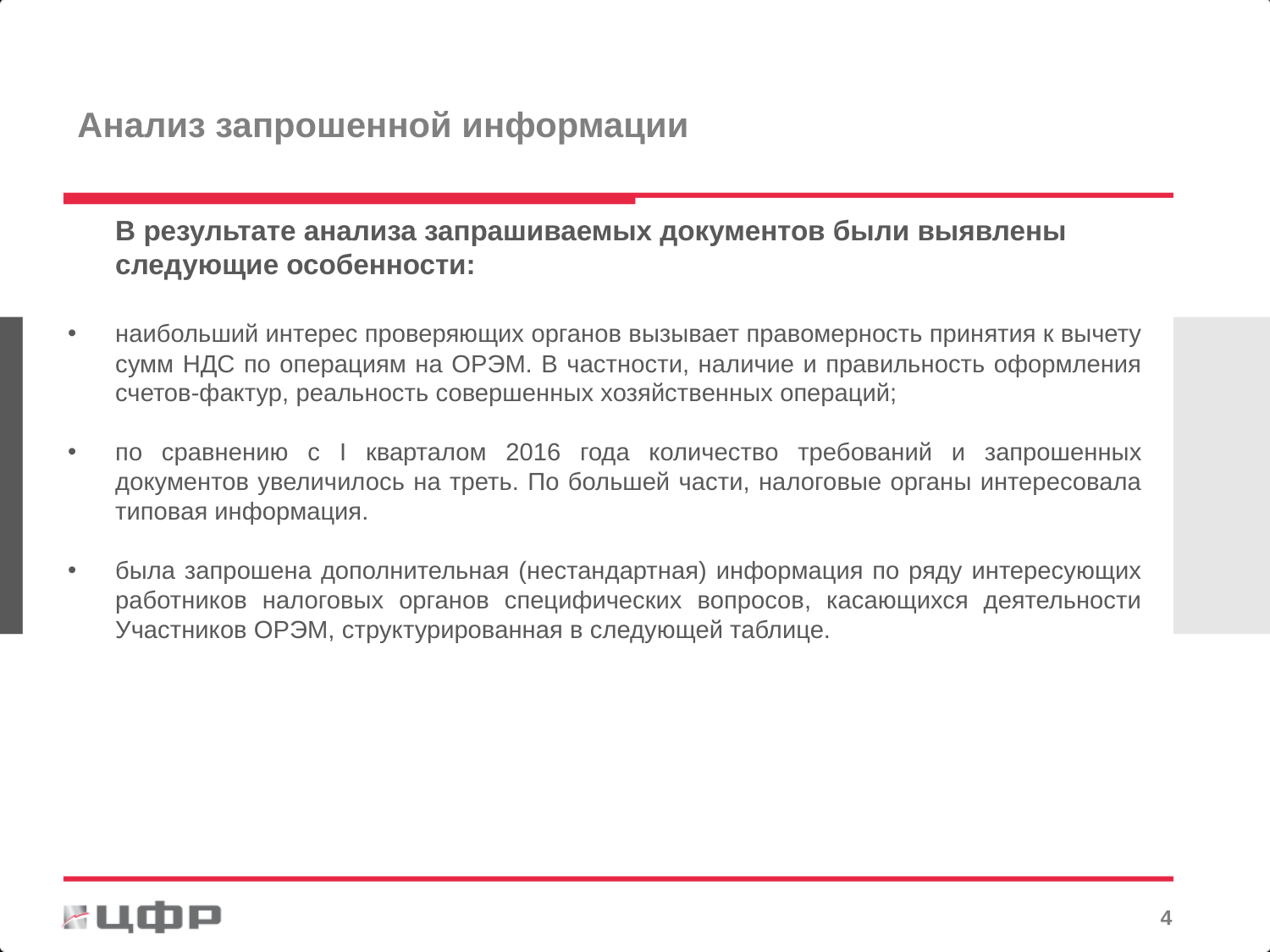

Анализ запрошенной информации

	В результате анализа запрашиваемых документов были выявлены следующие особенности:

наибольший интерес проверяющих органов вызывает правомерность принятия к вычету сумм НДС по операциям на ОРЭМ. В частности, наличие и правильность оформления счетов-фактур, реальность совершенных хозяйственных операций;

по сравнению с I кварталом 2016 года количество требований и запрошенных документов увеличилось на треть. По большей части, налоговые органы интересовала типовая информация.

была запрошена дополнительная (нестандартная) информация по ряду интересующих работников налоговых органов специфических вопросов, касающихся деятельности Участников ОРЭМ, структурированная в следующей таблице.

4